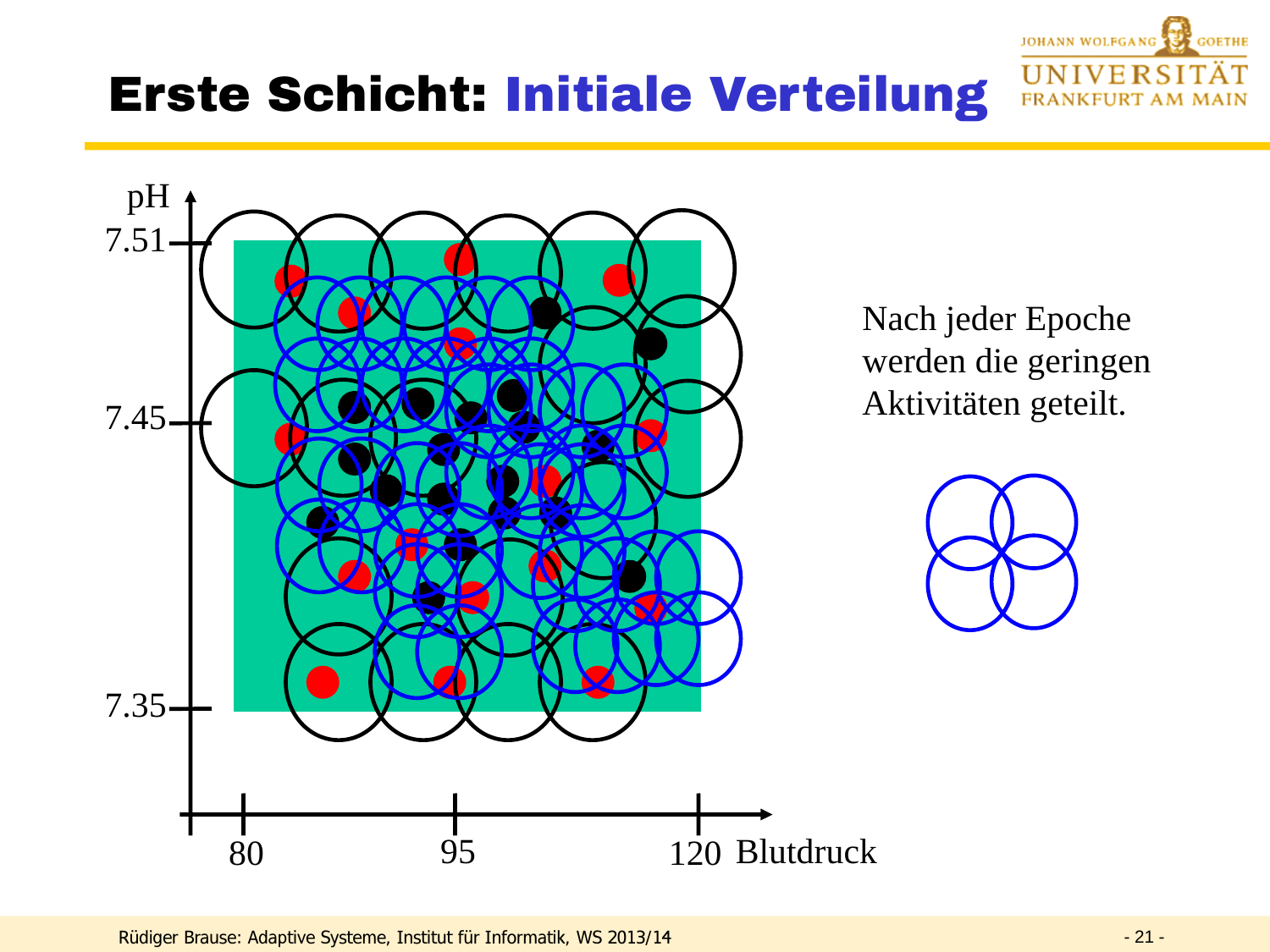

Erste Schicht: Initiale Verteilung
pH

7.51

Nach jeder Epoche werden die geringen Aktivitäten geteilt.

7.45

7.35

95
Blutdruck
80
120
- 21 -
Rüdiger Brause: Adaptive Systeme, Institut für Informatik, WS 2013/14